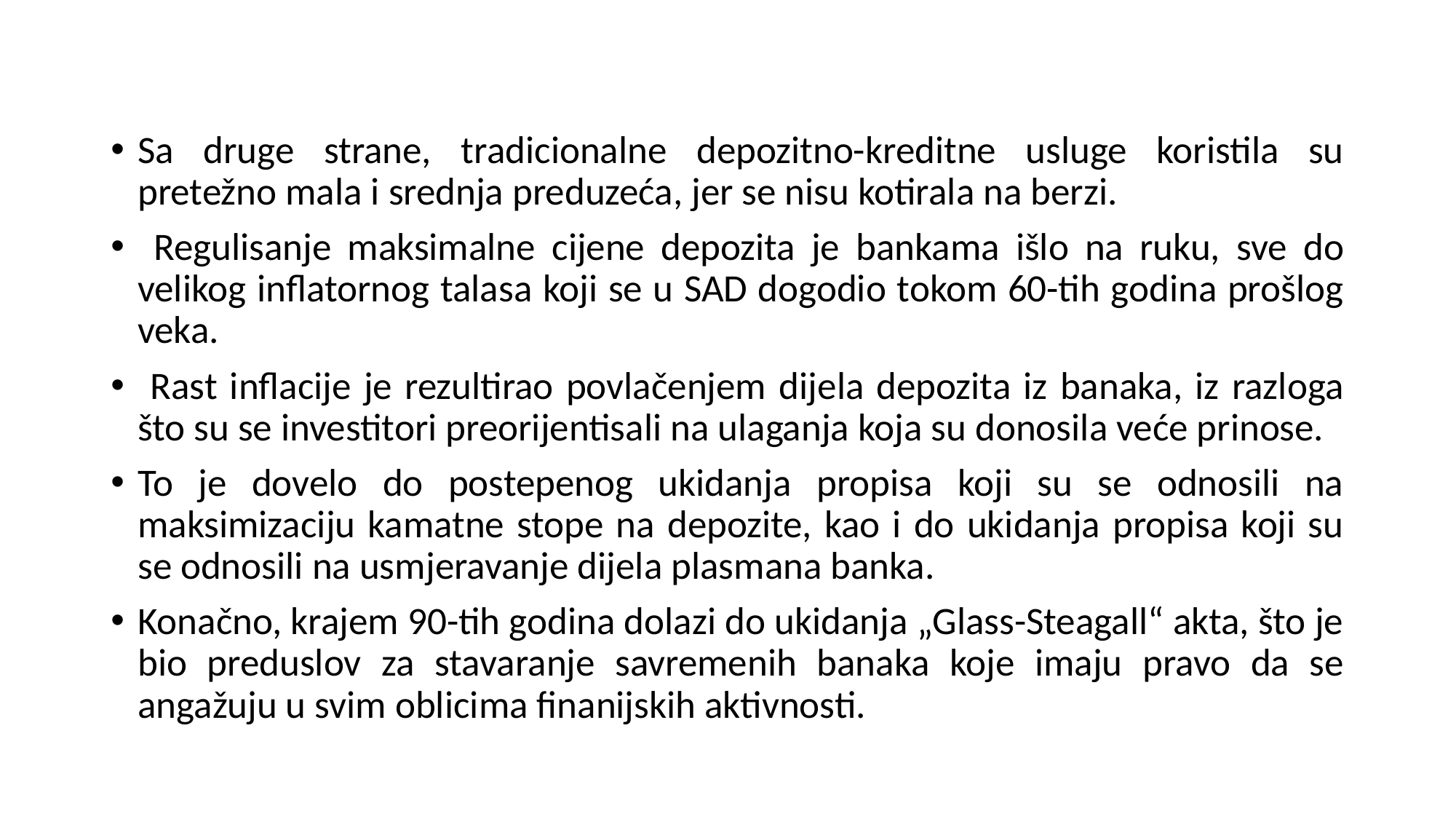

Sa druge strane, tradicionalne depozitno-kreditne usluge koristila su pretežno mala i srednja preduzeća, jer se nisu kotirala na berzi.
 Regulisanje maksimalne cijene depozita je bankama išlo na ruku, sve do velikog inflatornog talasa koji se u SAD dogodio tokom 60-tih godina prošlog veka.
 Rast inflacije je rezultirao povlačenjem dijela depozita iz banaka, iz razloga što su se investitori preorijentisali na ulaganja koja su donosila veće prinose.
To je dovelo do postepenog ukidanja propisa koji su se odnosili na maksimizaciju kamatne stope na depozite, kao i do ukidanja propisa koji su se odnosili na usmjeravanje dijela plasmana banka.
Konačno, krajem 90-tih godina dolazi do ukidanja „Glass-Steagall“ akta, što je bio preduslov za stavaranje savremenih banaka koje imaju pravo da se angažuju u svim oblicima finanijskih aktivnosti.